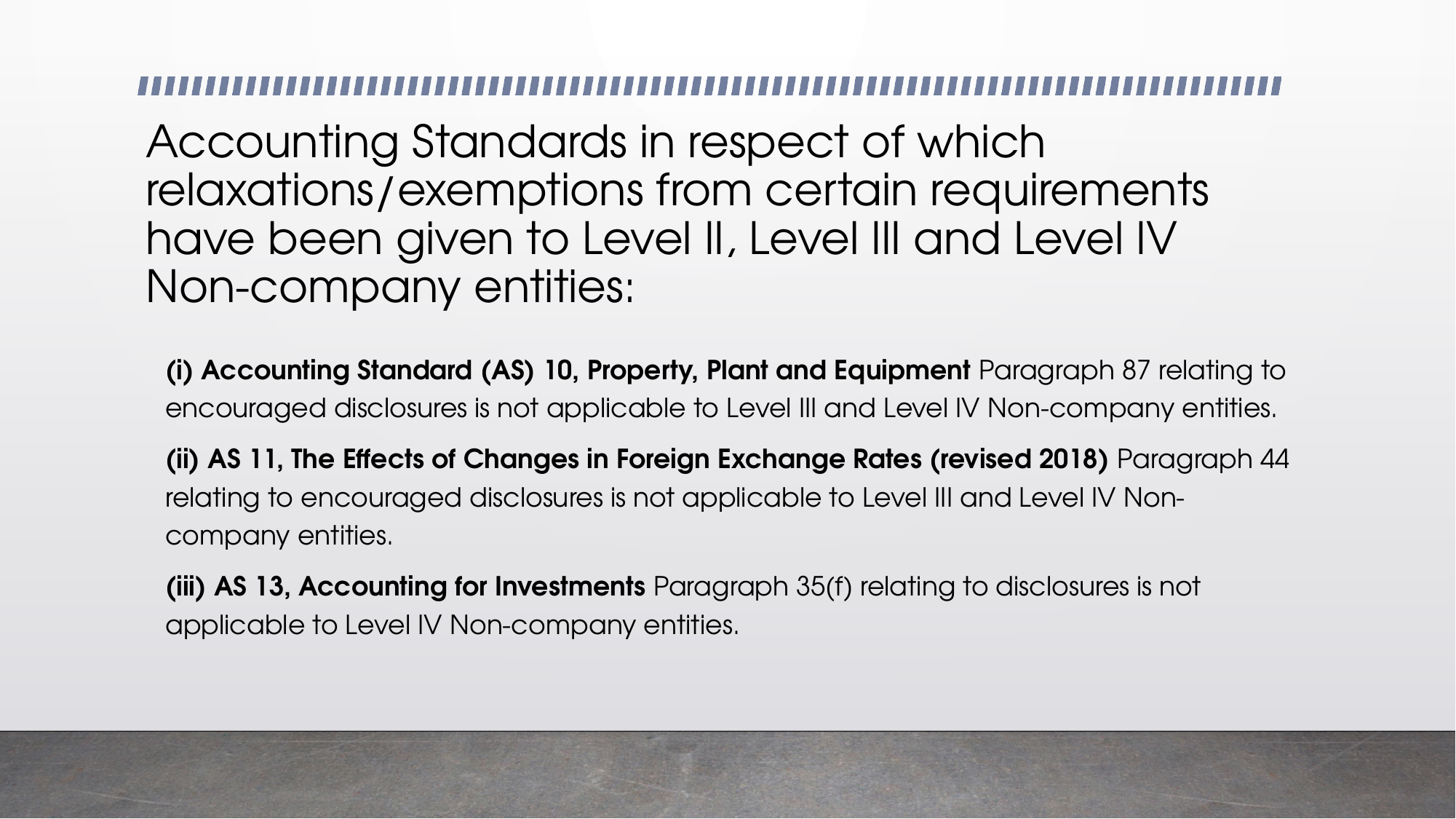

# Accounting Standards in respect of which relaxations/exemptions from certain requirements have been given to Level II, Level III and Level IV Non-company entities:
(i) Accounting Standard (AS) 10, Property, Plant and Equipment Paragraph 87 relating to encouraged disclosures is not applicable to Level III and Level IV Non-company entities.
(ii) AS 11, The Effects of Changes in Foreign Exchange Rates (revised 2018) Paragraph 44 relating to encouraged disclosures is not applicable to Level III and Level IV Non-company entities.
(iii) AS 13, Accounting for Investments Paragraph 35(f) relating to disclosures is not applicable to Level IV Non-company entities.